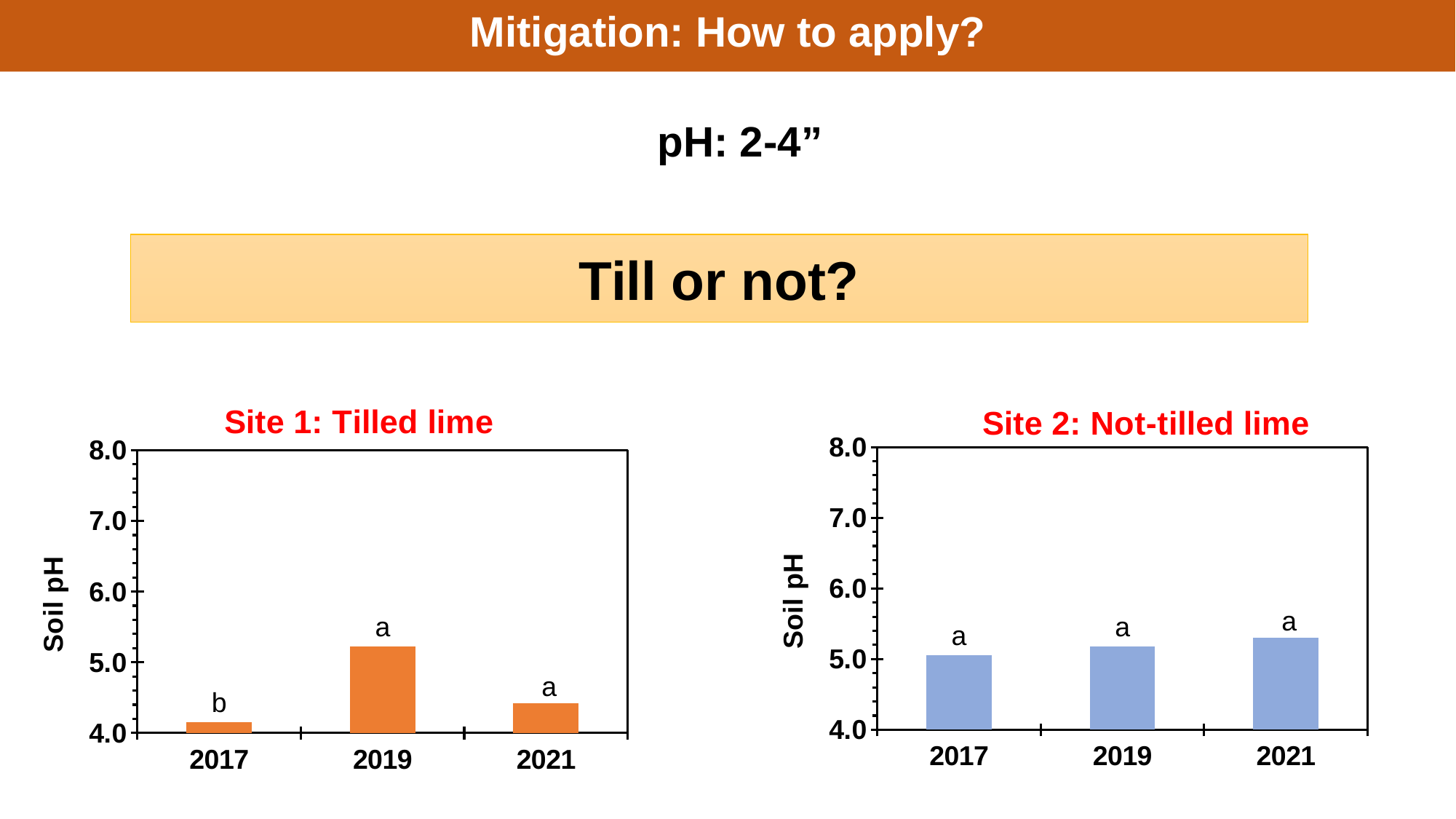

Mitigation: How to apply?
pH: 2-4”
Till or not?

### Chart: Site 2: Not-tilled lime

| Category | Till |
|---|---|
| 2017 | 5.05 |
| 2019 | 5.18 |
| 2021 | 5.3 |

### Chart: Site 1: Tilled lime

| Category | Till |
|---|---|
| 2017 | 4.15 |
| 2019 | 5.22 |
| 2021 | 4.42 |